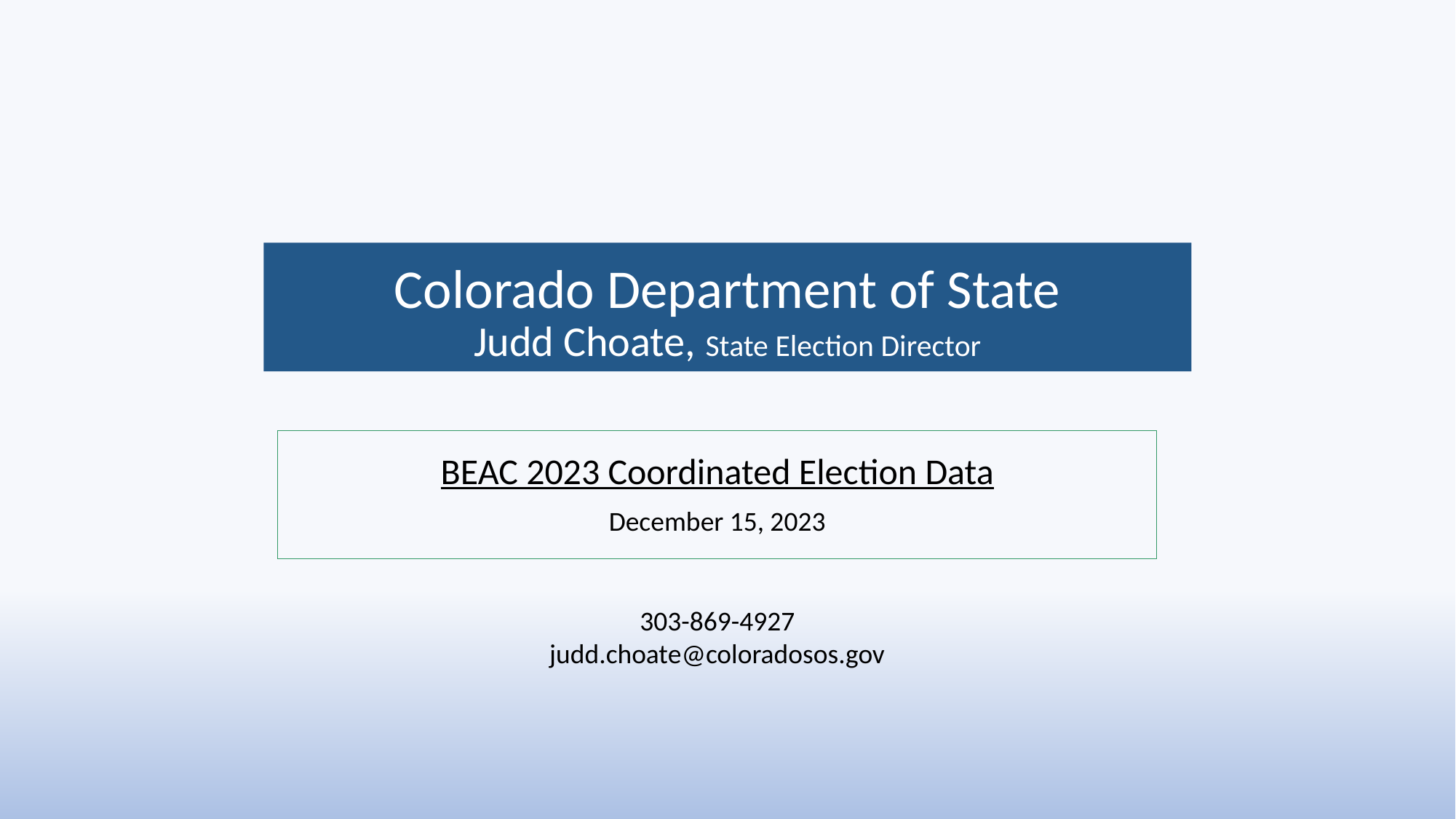

# Colorado Department of State Judd Choate, State Election Director
BEAC 2023 Coordinated Election Data
December 15, 2023
303-869-4927
judd.choate@coloradosos.gov